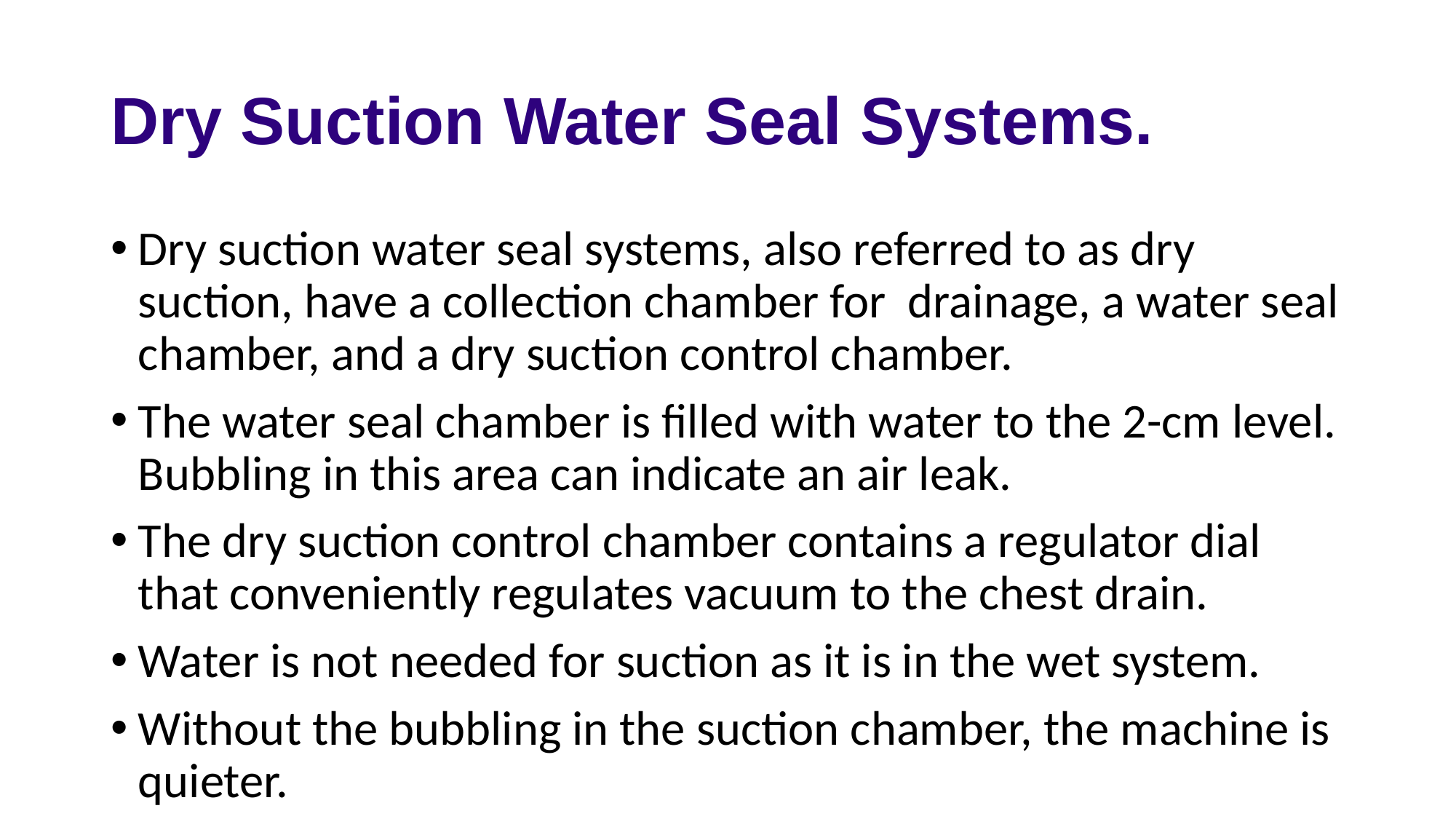

# Dry Suction Water Seal Systems.
Dry suction water seal systems, also referred to as dry suction, have a collection chamber for  drainage, a water seal chamber, and a dry suction control chamber.
The water seal chamber is filled with water to the 2-cm level. Bubbling in this area can indicate an air leak.
The dry suction control chamber contains a regulator dial that conveniently regulates vacuum to the chest drain.
Water is not needed for suction as it is in the wet system.
Without the bubbling in the suction chamber, the machine is quieter.